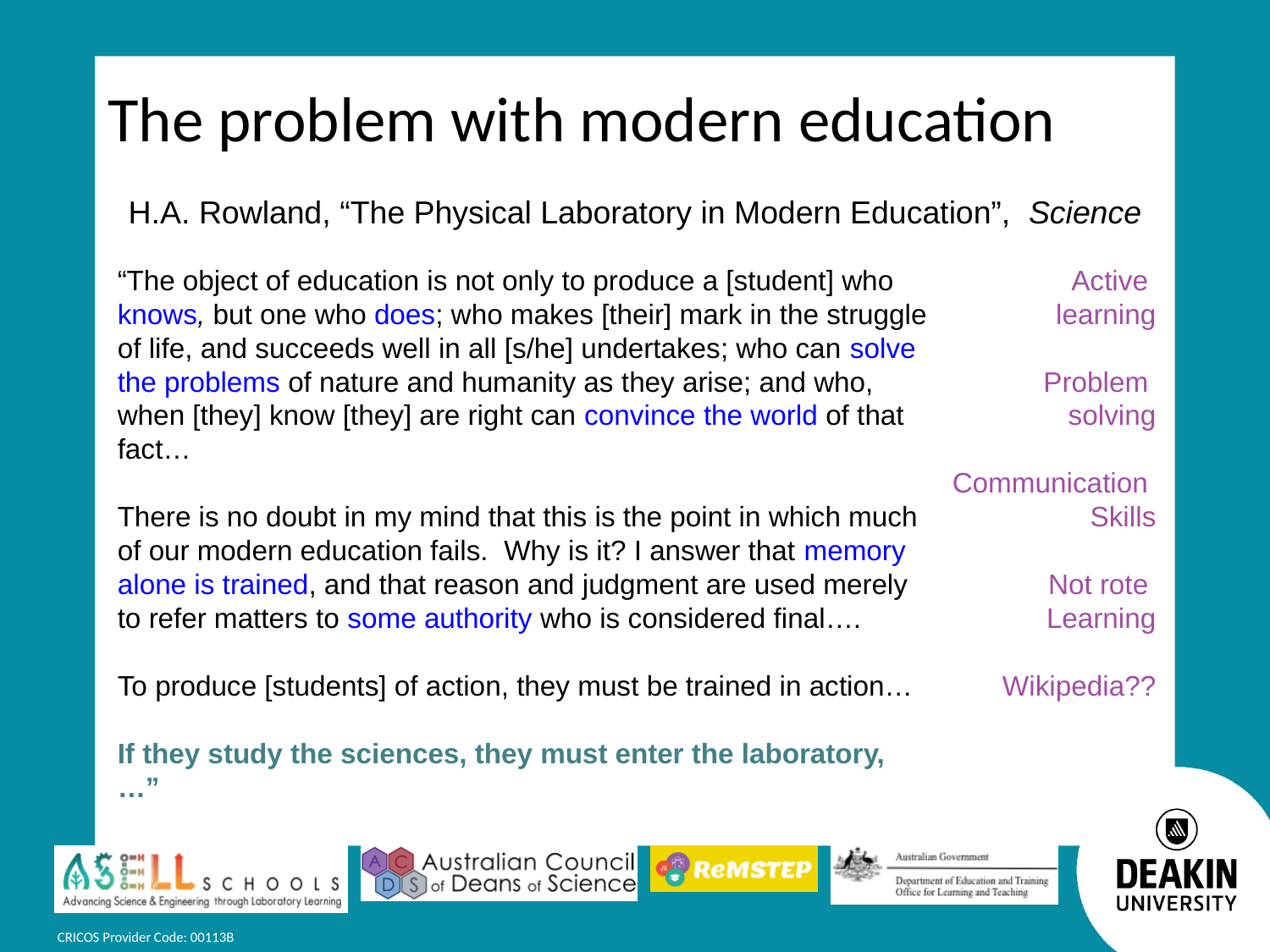

# The problem with modern education
H.A. Rowland, “The Physical Laboratory in Modern Education”,  Science
“The object of education is not only to produce a [student] who knows, but one who does; who makes [their] mark in the struggle of life, and succeeds well in all [s/he] undertakes; who can solve the problems of nature and humanity as they arise; and who, when [they] know [they] are right can convince the world of that fact…

There is no doubt in my mind that this is the point in which much of our modern education fails.  Why is it? I answer that memory alone is trained, and that reason and judgment are used merely to refer matters to some authority who is considered final….

To produce [students] of action, they must be trained in action…

If they study the sciences, they must enter the laboratory, …”
Active
learning

Problem
solving

Communication
Skills

Not rote
Learning

Wikipedia??